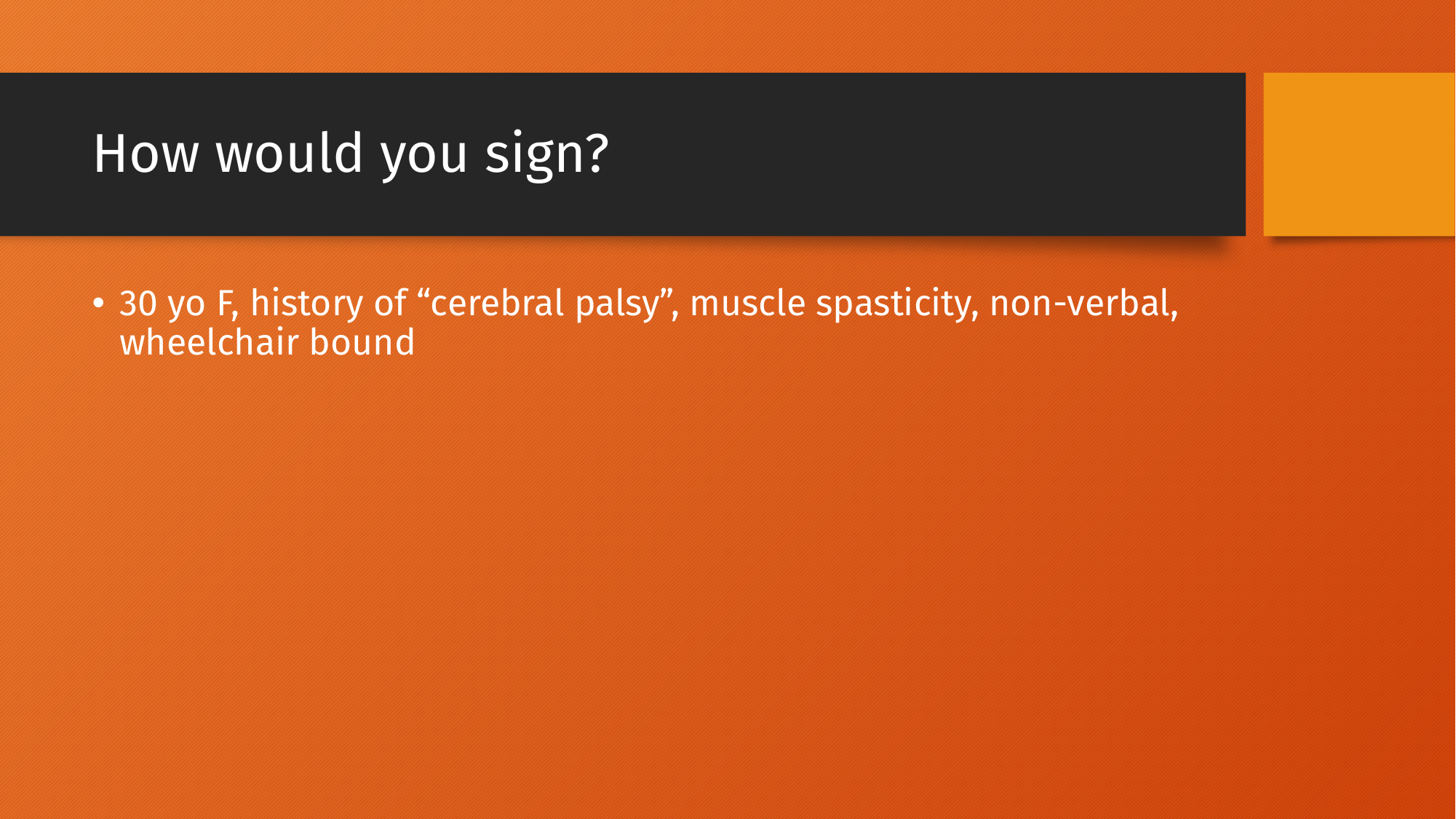

# How would you sign?
30 yo F, history of “cerebral palsy”, muscle spasticity, non-verbal, wheelchair bound